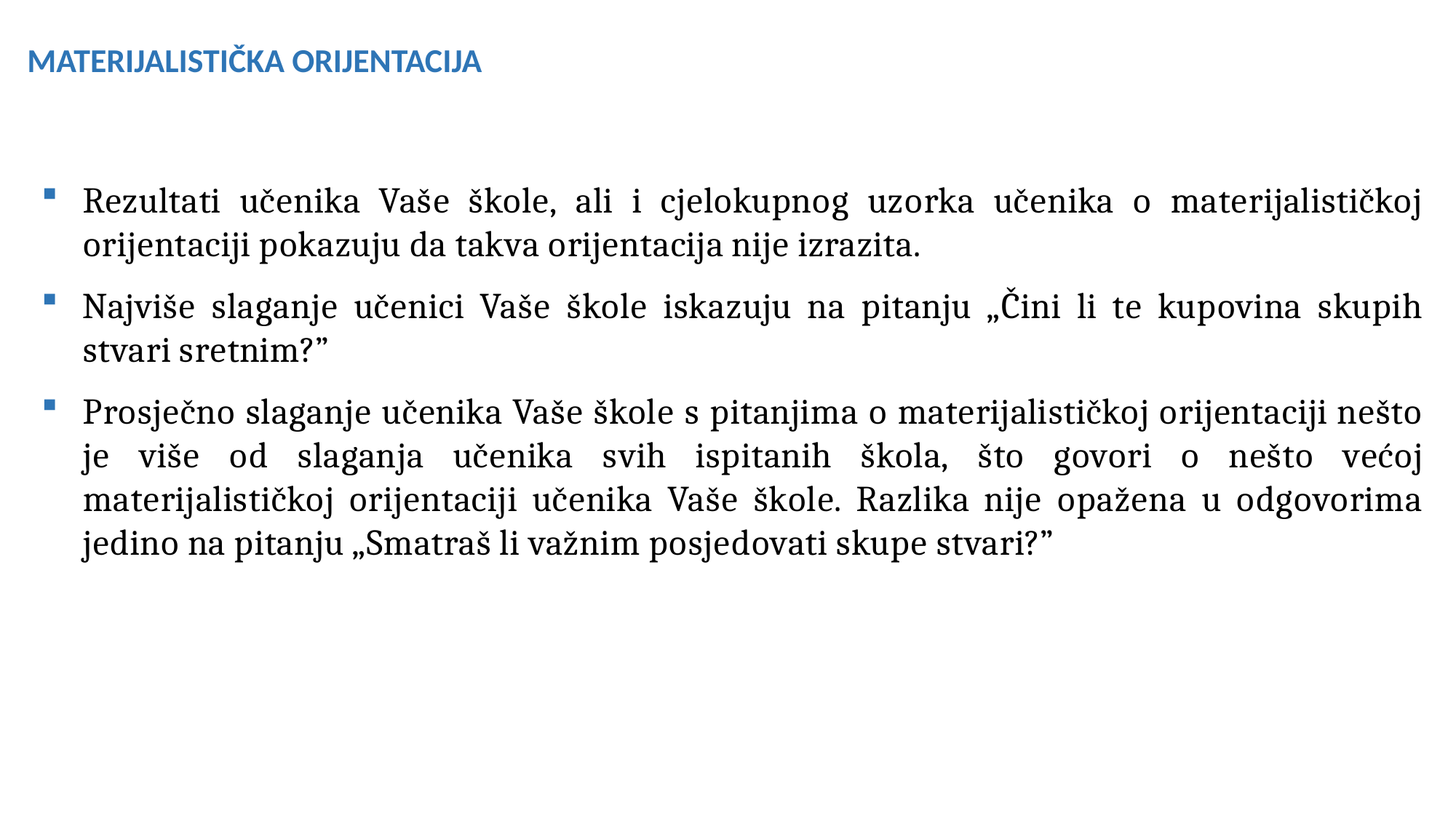

MATERIJALISTIČKA ORIJENTACIJA
Rezultati učenika Vaše škole, ali i cjelokupnog uzorka učenika o materijalističkoj orijentaciji pokazuju da takva orijentacija nije izrazita.
Najviše slaganje učenici Vaše škole iskazuju na pitanju „Čini li te kupovina skupih stvari sretnim?”
Prosječno slaganje učenika Vaše škole s pitanjima o materijalističkoj orijentaciji nešto je više od slaganja učenika svih ispitanih škola, što govori o nešto većoj materijalističkoj orijentaciji učenika Vaše škole. Razlika nije opažena u odgovorima jedino na pitanju „Smatraš li važnim posjedovati skupe stvari?”